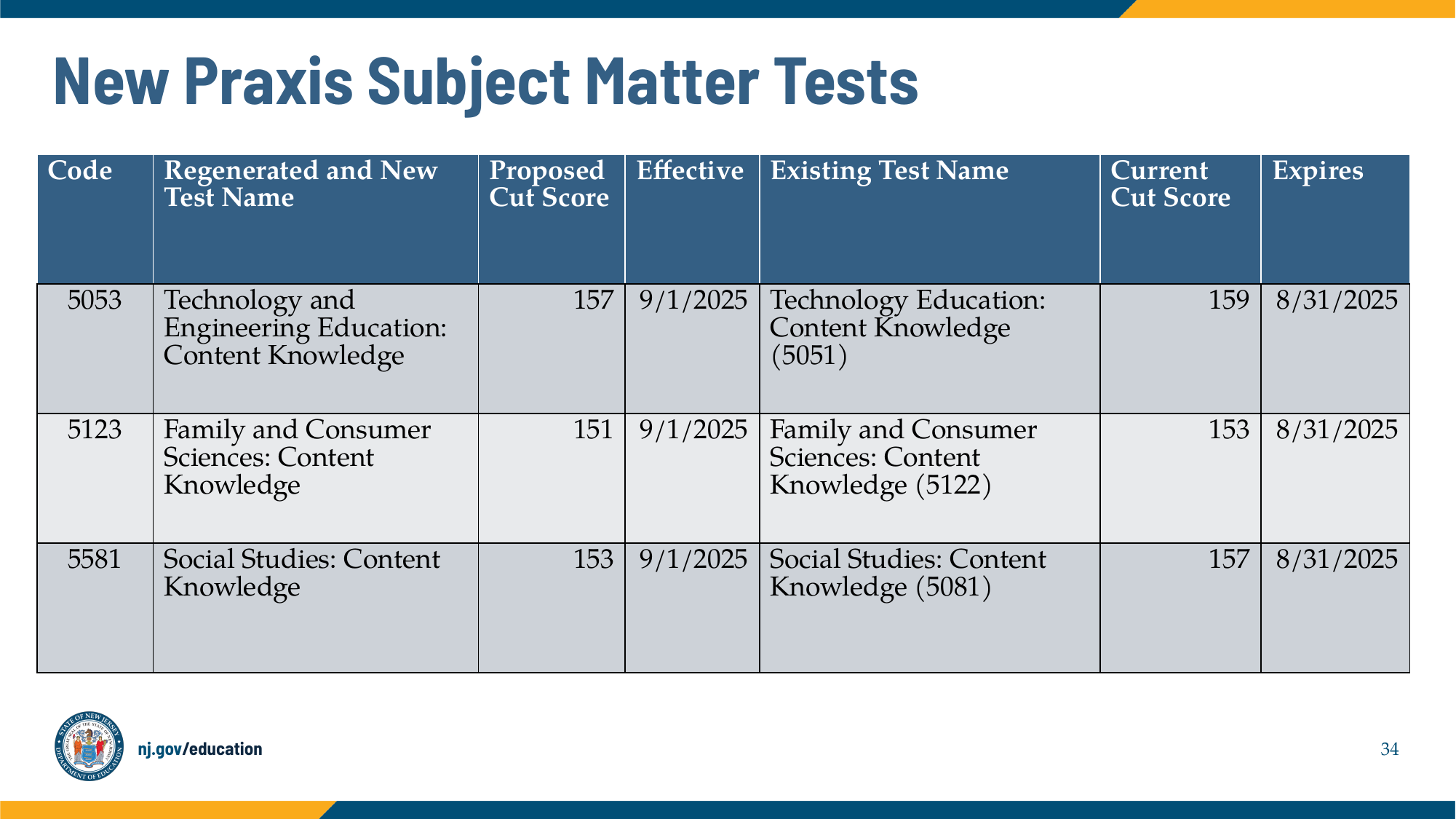

# New Praxis Subject Matter Tests
| Code | Regenerated and New Test Name | Proposed Cut Score | Effective | Existing Test Name | Current Cut Score | Expires |
| --- | --- | --- | --- | --- | --- | --- |
| 5053 | Technology and Engineering Education: Content Knowledge | 157 | 9/1/2025 | Technology Education: Content Knowledge (5051) | 159 | 8/31/2025 |
| 5123 | Family and Consumer Sciences: Content Knowledge | 151 | 9/1/2025 | Family and Consumer Sciences: Content Knowledge (5122) | 153 | 8/31/2025 |
| 5581 | Social Studies: Content Knowledge | 153 | 9/1/2025 | Social Studies: Content Knowledge (5081) | 157 | 8/31/2025 |